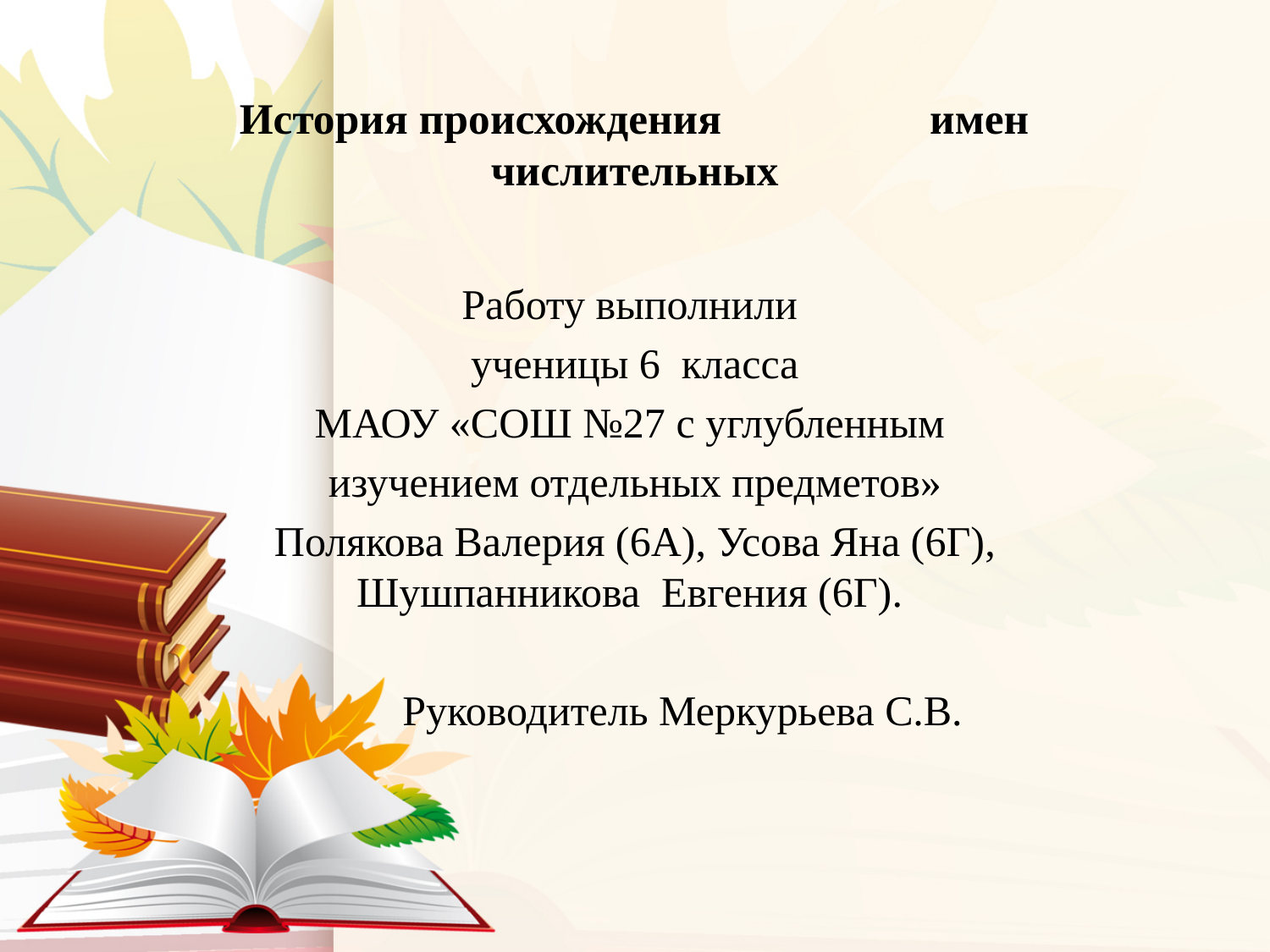

# История происхождения                   имен числительных

Работу выполнили
ученицы 6  класса
МАОУ «СОШ №27 с углубленным
изучением отдельных предметов»
Полякова Валерия (6А), Усова Яна (6Г), Шушпанникова  Евгения (6Г).

         Руководитель Меркурьева С.В.